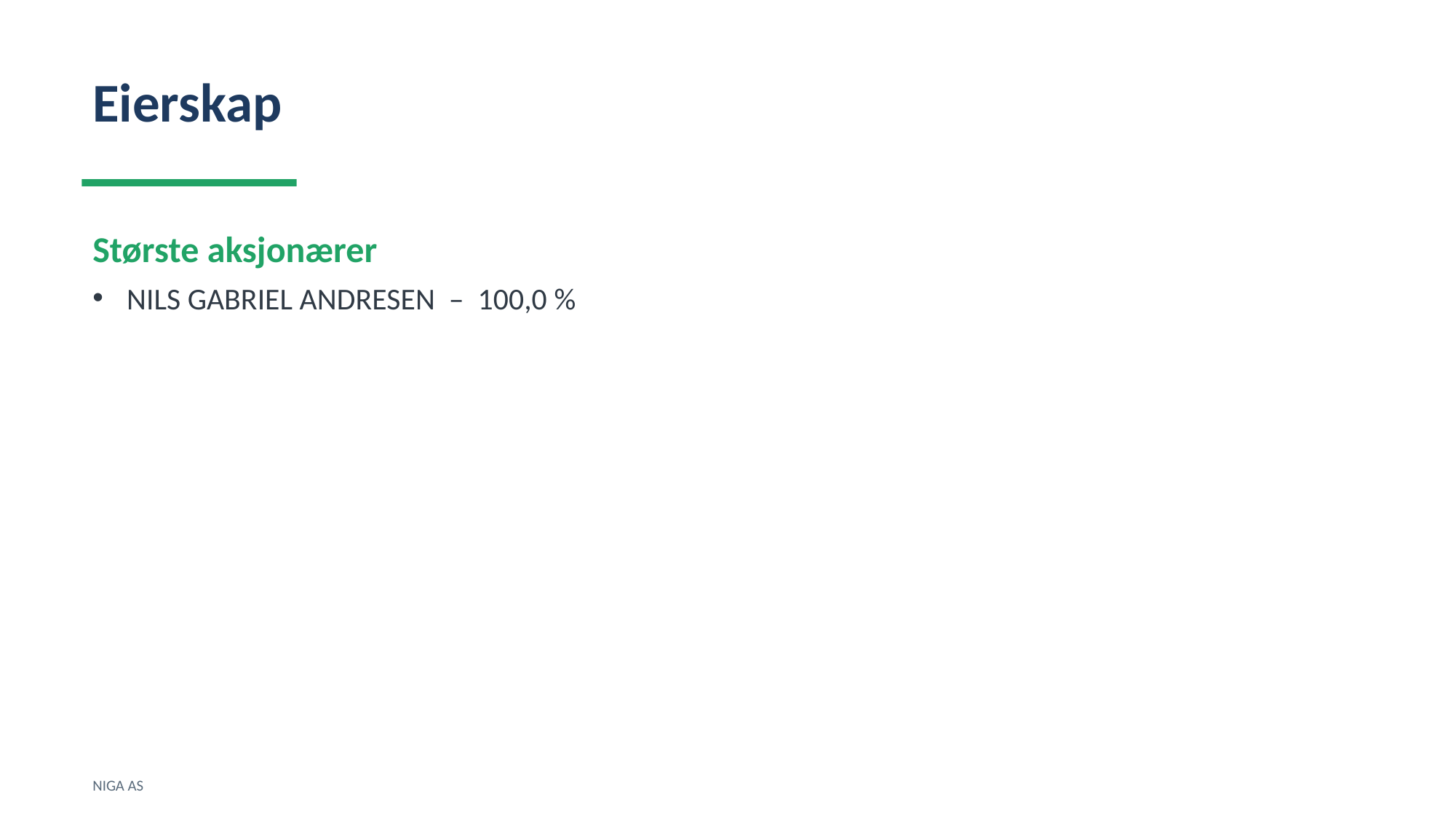

Eierskap

Største aksjonærer
NILS GABRIEL ANDRESEN  –  100,0 %
NIGA AS